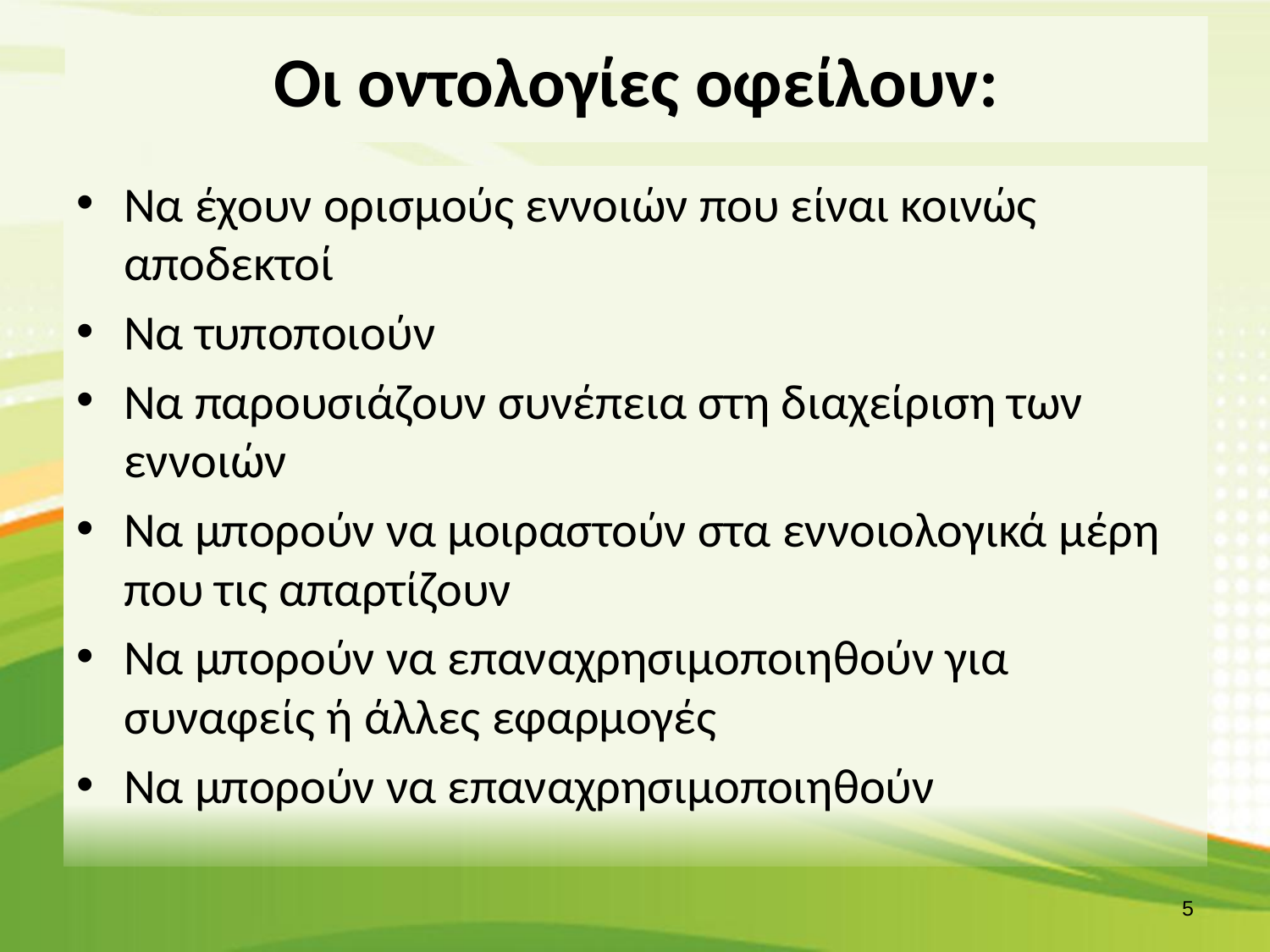

# Οι οντολογίες οφείλουν:
Να έχουν ορισμούς εννοιών που είναι κοινώς αποδεκτοί
Να τυποποιούν
Να παρουσιάζουν συνέπεια στη διαχείριση των εννοιών
Να μπορούν να μοιραστούν στα εννοιολογικά μέρη που τις απαρτίζουν
Να μπορούν να επαναχρησιμοποιηθούν για συναφείς ή άλλες εφαρμογές
Να μπορούν να επαναχρησιμοποιηθούν

5